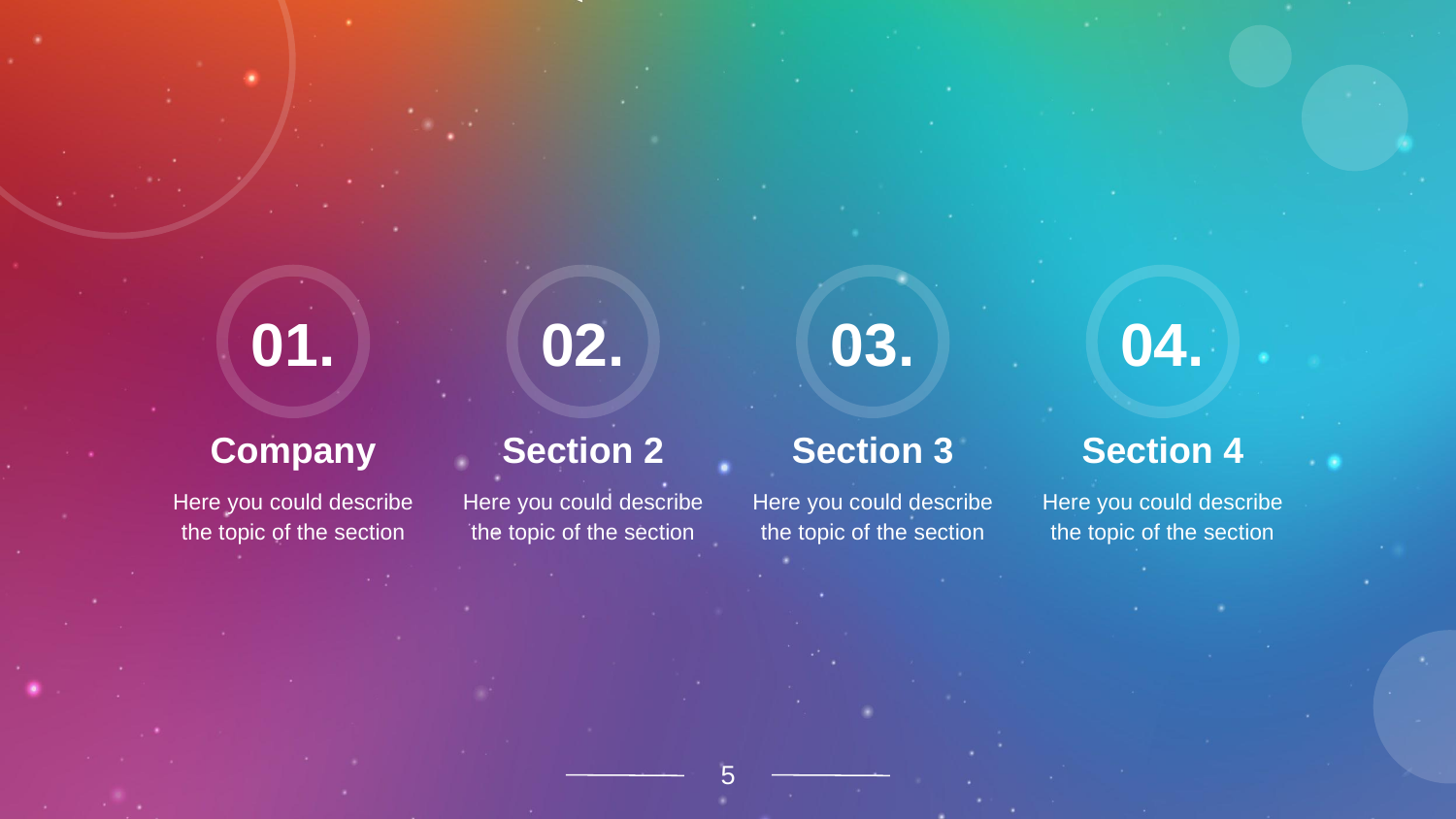

# 01.
02.
03.
04.
Company
Section 2
Section 3
Section 4
Here you could describe the topic of the section
Here you could describe the topic of the section
Here you could describe the topic of the section
Here you could describe the topic of the section
5